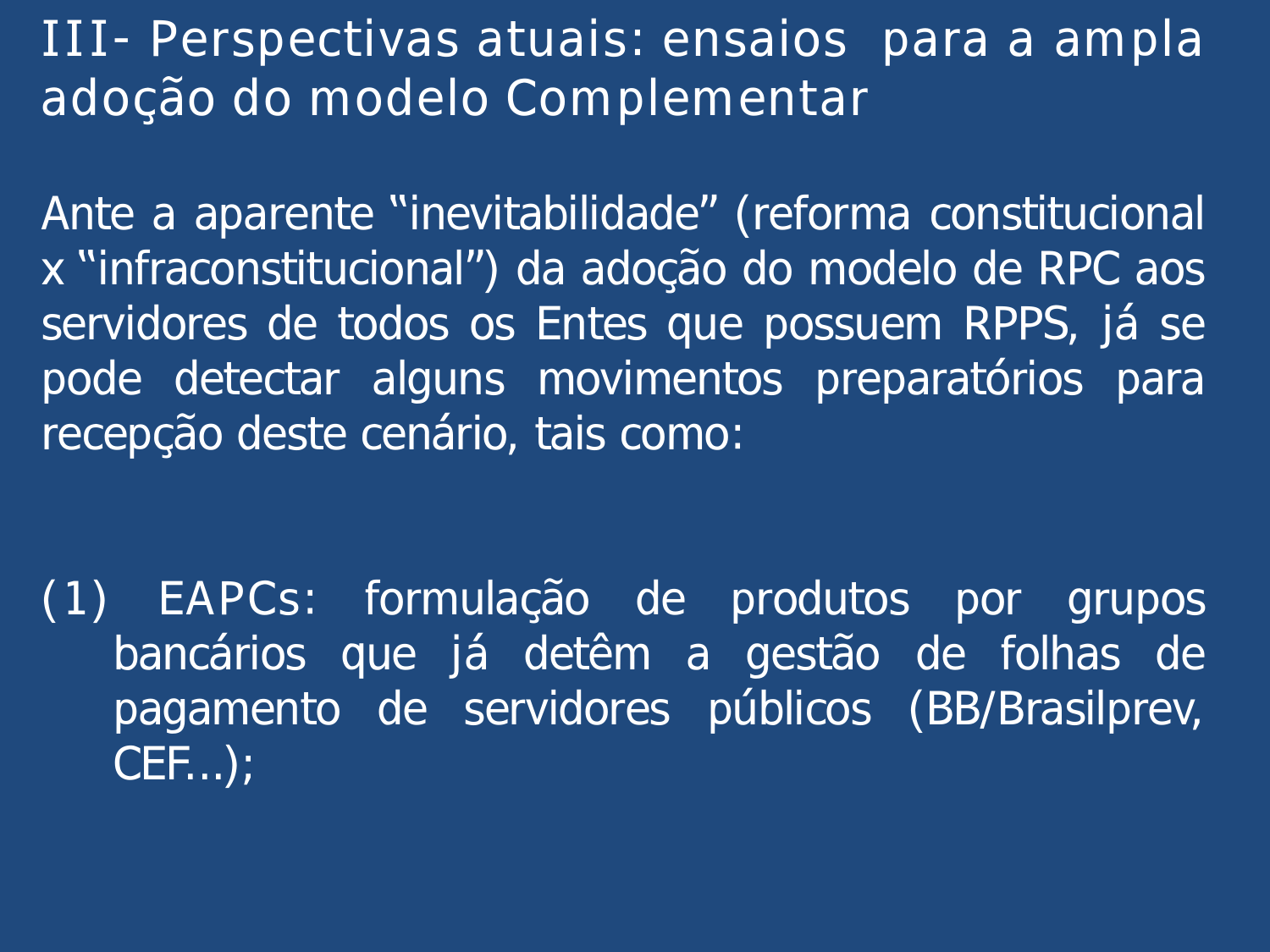

III- Perspectivas atuais: ensaios  para a ampla adoção do modelo Complementar

Ante a aparente “inevitabilidade” (reforma constitucional x “infraconstitucional”) da adoção do modelo de RPC aos servidores de todos os Entes que possuem RPPS, já se pode detectar alguns movimentos preparatórios para recepção deste cenário, tais como:

 EAPCs: formulação de produtos por grupos bancários que já detêm a gestão de folhas de pagamento de servidores públicos (BB/Brasilprev, CEF...);